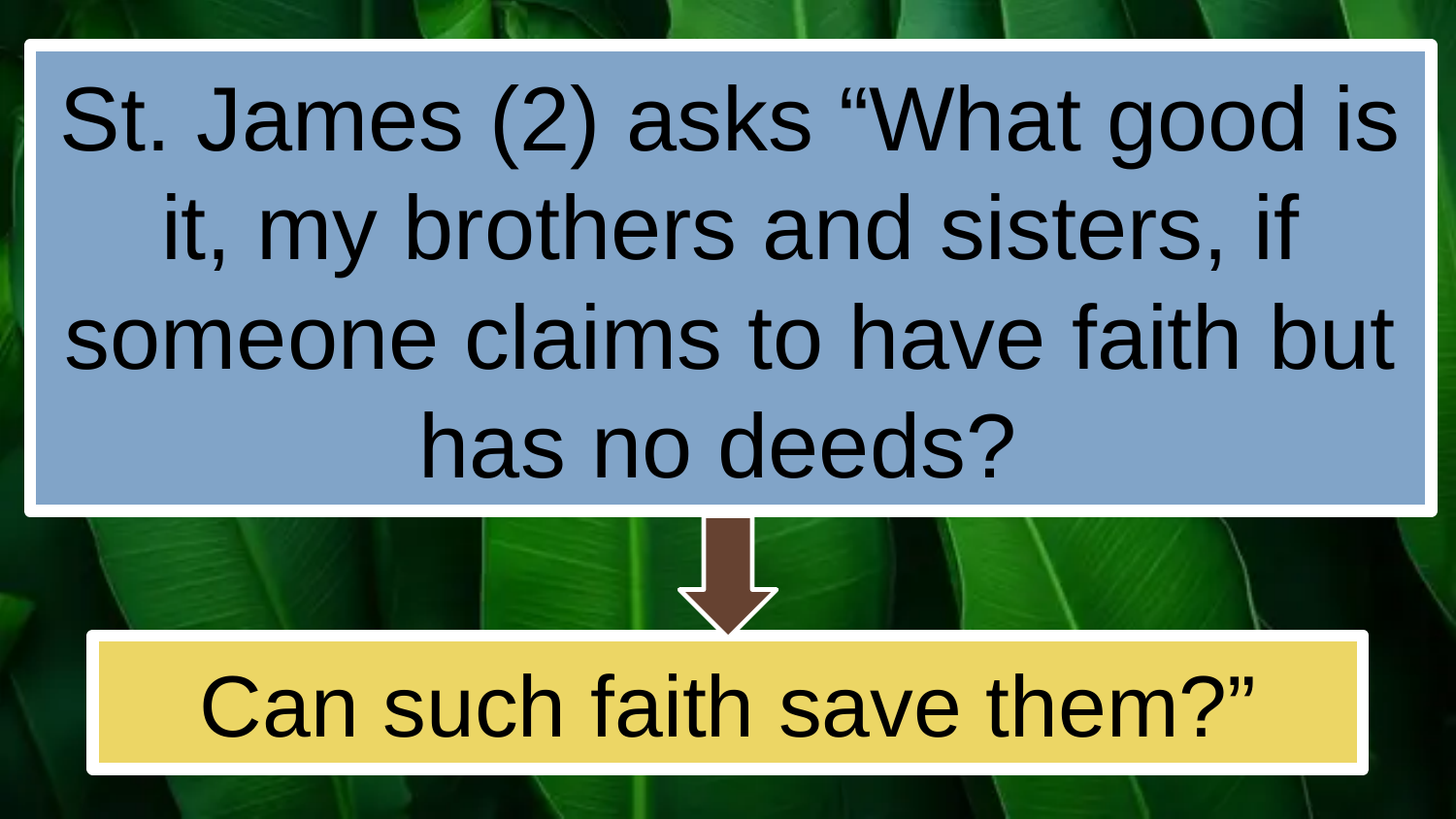

St. James (2) asks “What good is it, my brothers and sisters, if someone claims to have faith but has no deeds?
#

Can such faith save them?”